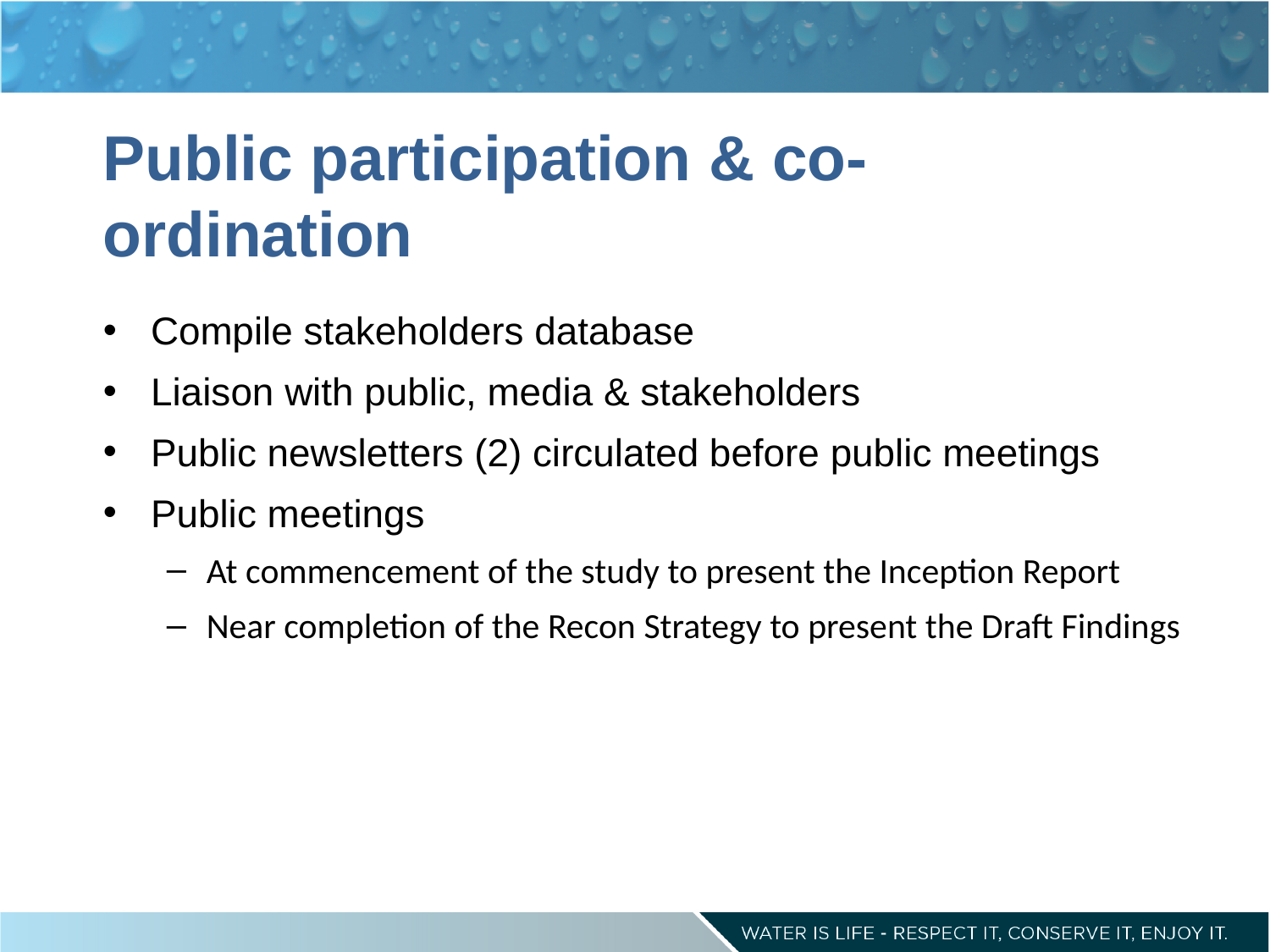

# Public participation & co- ordination
Compile stakeholders database
Liaison with public, media & stakeholders
Public newsletters (2) circulated before public meetings
Public meetings
At commencement of the study to present the Inception Report
Near completion of the Recon Strategy to present the Draft Findings